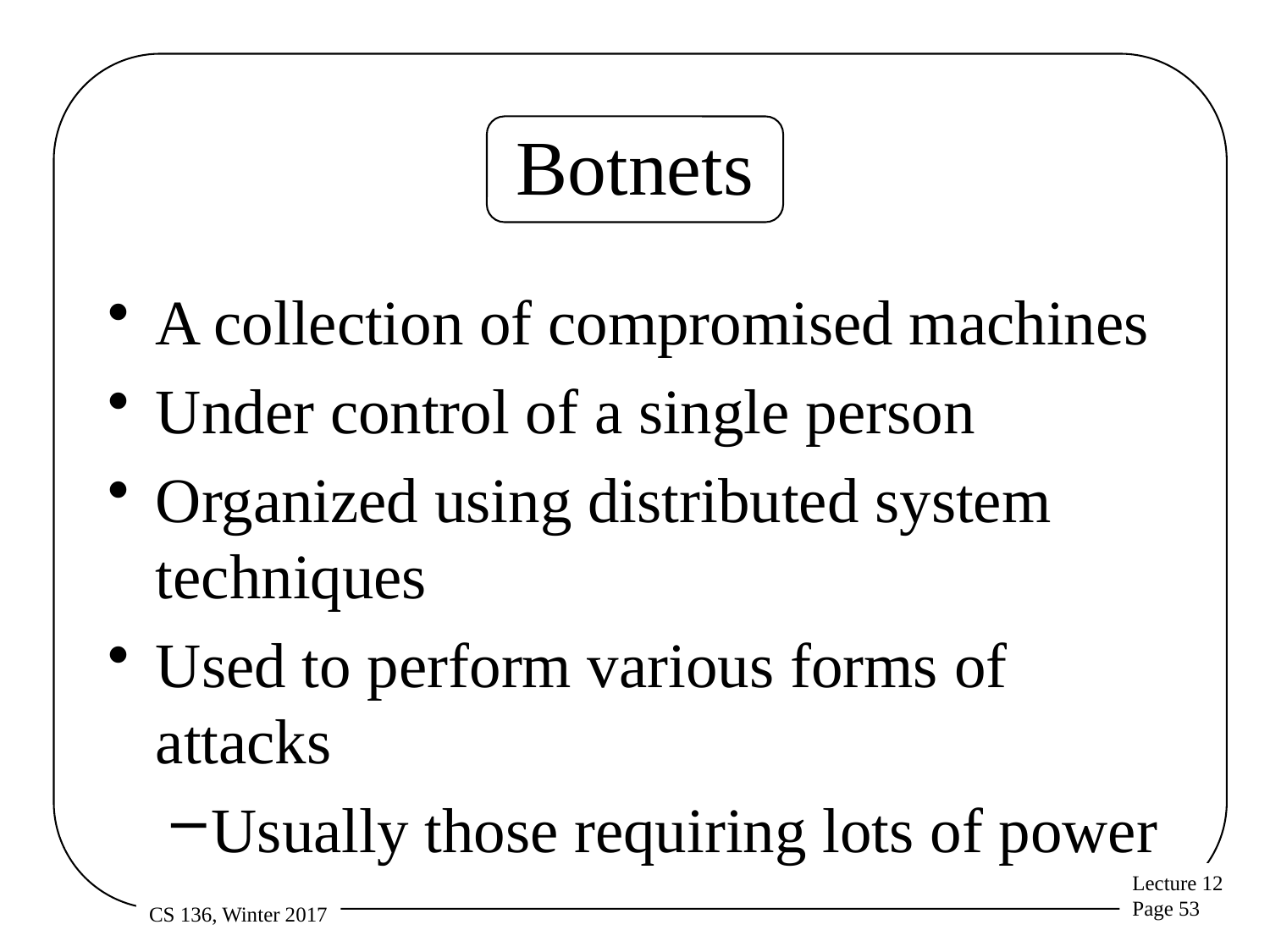

# Botnets

A collection of compromised machines
Under control of a single person
Organized using distributed system techniques
Used to perform various forms of attacks
Usually those requiring lots of power